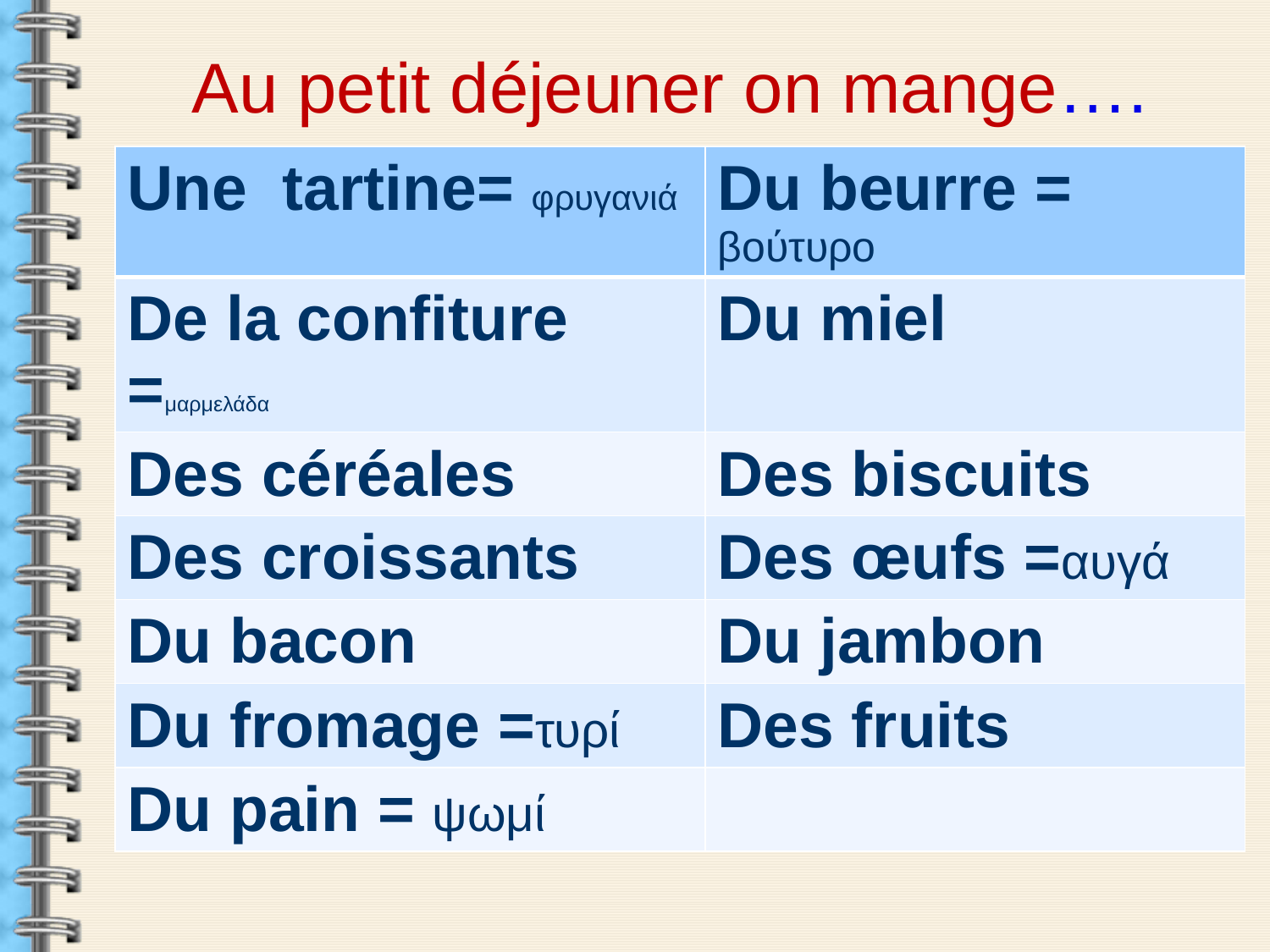

Au petit déjeuner on mange….

| Une tartine= φρυγανιά | Du beurre = βούτυρο |
| --- | --- |
| De la confiture =μαρμελάδα | Du miel |
| Des céréales | Des biscuits |
| Des croissants | Des œufs =αυγά |
| Du bacon | Du jambon |
| Du fromage =τυρί | Des fruits |
| Du pain = ψωμί |  |